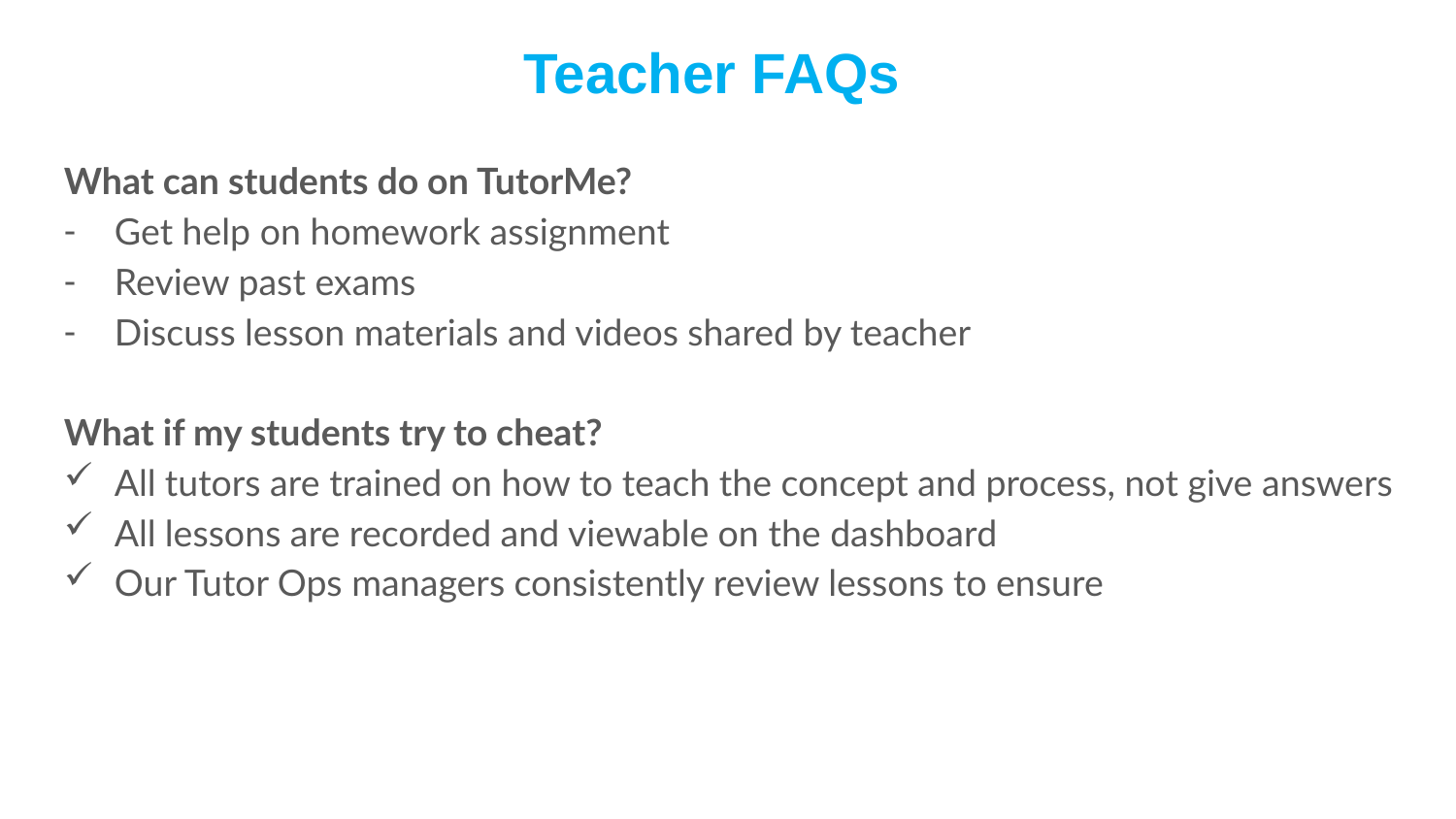

# Teacher FAQs
What can students do on TutorMe?
Get help on homework assignment
Review past exams
Discuss lesson materials and videos shared by teacher
What if my students try to cheat?
All tutors are trained on how to teach the concept and process, not give answers
All lessons are recorded and viewable on the dashboard
Our Tutor Ops managers consistently review lessons to ensure